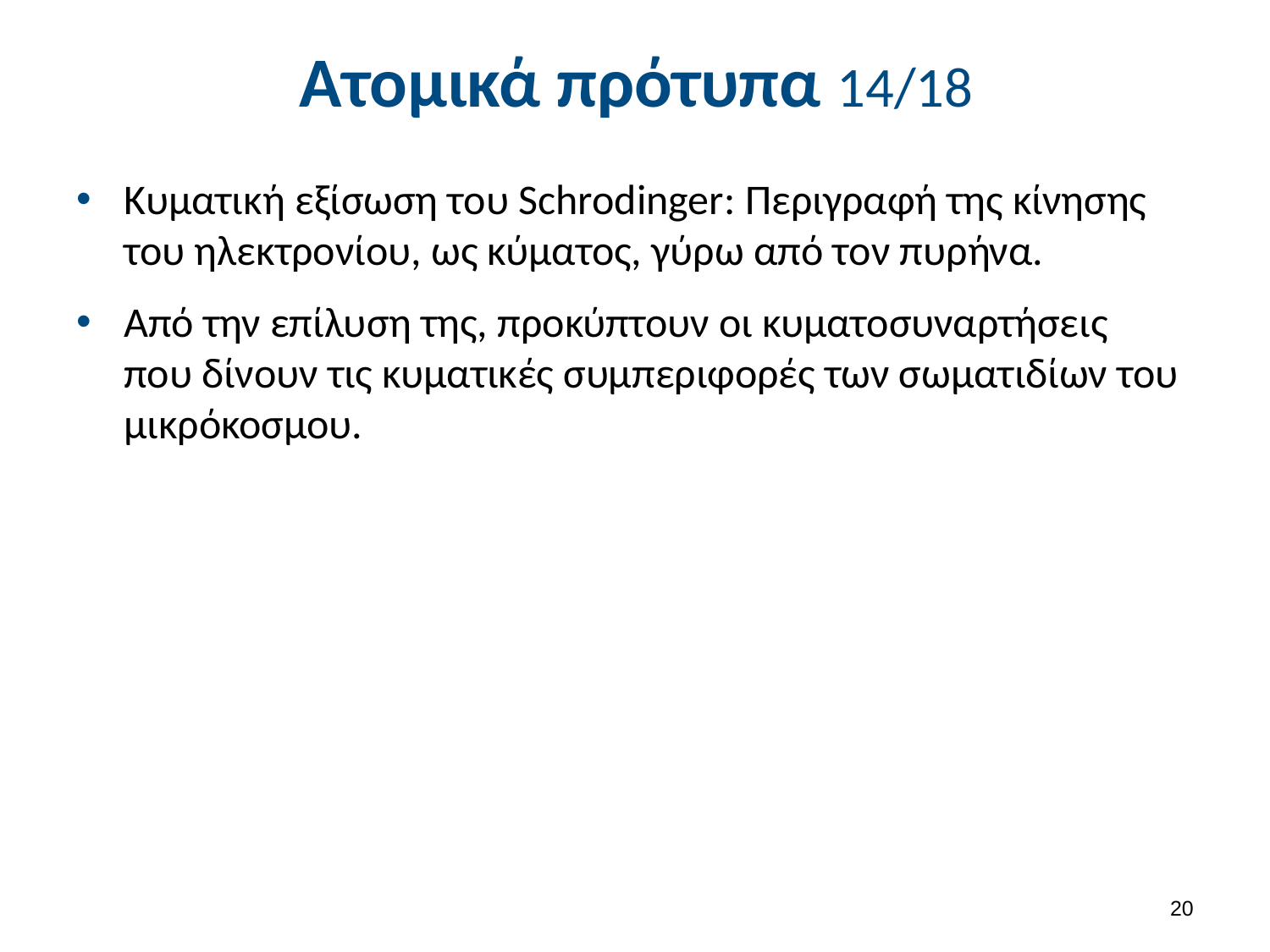

# Ατομικά πρότυπα 14/18
Κυματική εξίσωση του Schrodinger: Περιγραφή της κίνησης του ηλεκτρονίου, ως κύματος, γύρω από τον πυρήνα.
Από την επίλυση της, προκύπτουν οι κυματοσυναρτήσεις  που δίνουν τις κυματικές συμπεριφορές των σωματιδίων του μικρόκοσμου.

20